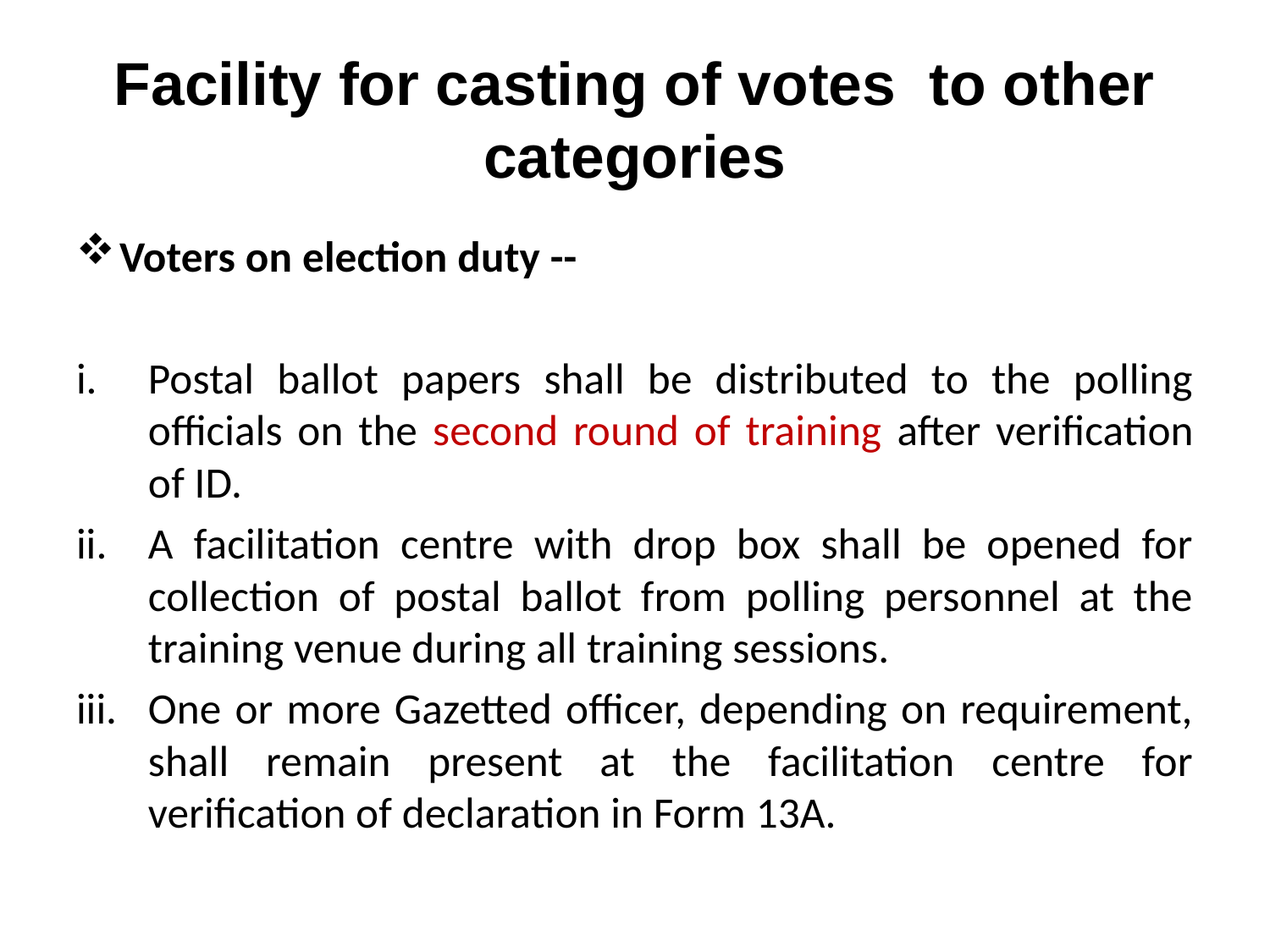

# Facility for casting of votes  to other categories
Voters on election duty --

Postal ballot papers shall be distributed to the polling officials on the second round of training after verification of ID.
A facilitation centre with drop box shall be opened for collection of postal ballot from polling personnel at the training venue during all training sessions.
One or more Gazetted officer, depending on requirement, shall remain present at the facilitation centre for verification of declaration in Form 13A.